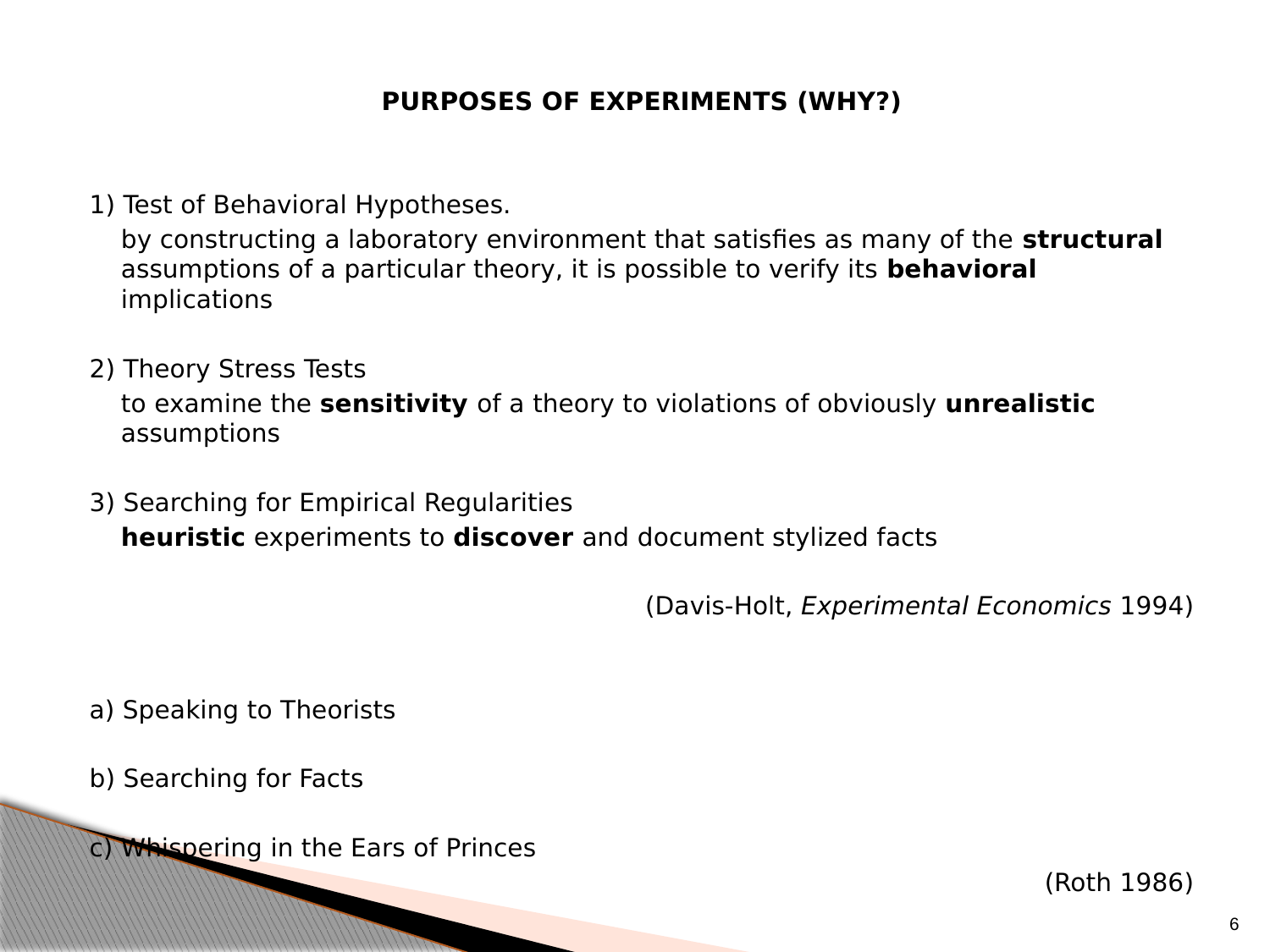

PURPOSES OF EXPERIMENTS (WHY?)

1) Test of Behavioral Hypotheses.
	by constructing a laboratory environment that satisfies as many of the structural assumptions of a particular theory, it is possible to verify its behavioral implications

2) Theory Stress Tests
	to examine the sensitivity of a theory to violations of obviously unrealistic assumptions

3) Searching for Empirical Regularities
	heuristic experiments to discover and document stylized facts

(Davis-Holt, Experimental Economics 1994)

a) Speaking to Theorists

b) Searching for Facts

c) Whispering in the Ears of Princes
(Roth 1986)
6